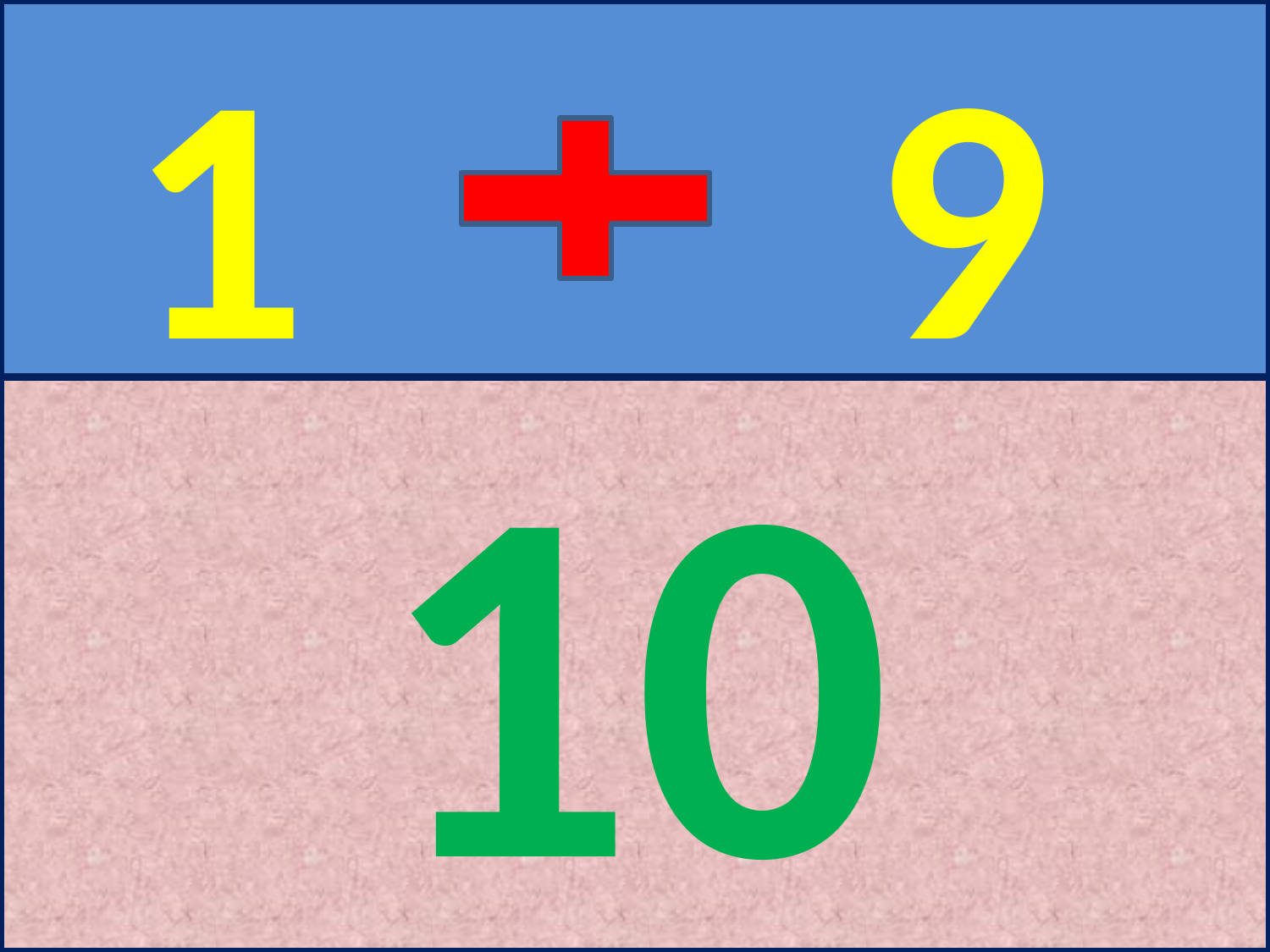

1
9

10
 جمع عددين أصغر من 10